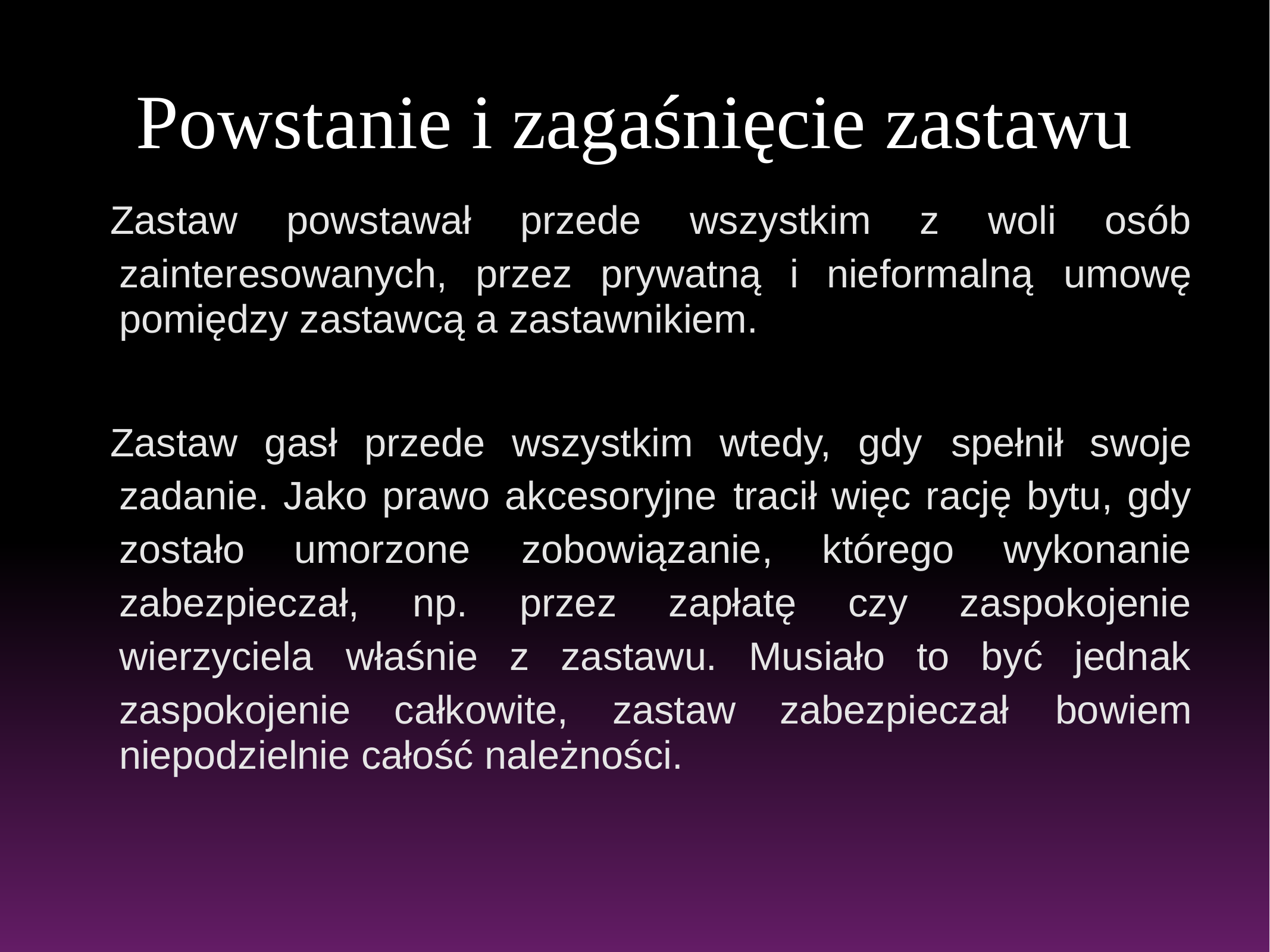

Powstanie i zagaśnięcie zastawu
Zastaw powstawał przede wszystkim z woli osób zainteresowanych, przez prywatną i nieformalną umowę pomiędzy zastawcą a zastawnikiem.

Zastaw gasł przede wszystkim wtedy, gdy spełnił swoje zadanie. Jako prawo akcesoryjne tracił więc rację bytu, gdy zostało umorzone zobowiązanie, którego wykonanie zabezpieczał, np. przez zapłatę czy zaspokojenie wierzyciela właśnie z zastawu. Musiało to być jednak zaspokojenie całkowite, zastaw zabezpieczał bowiem niepodzielnie całość należności.